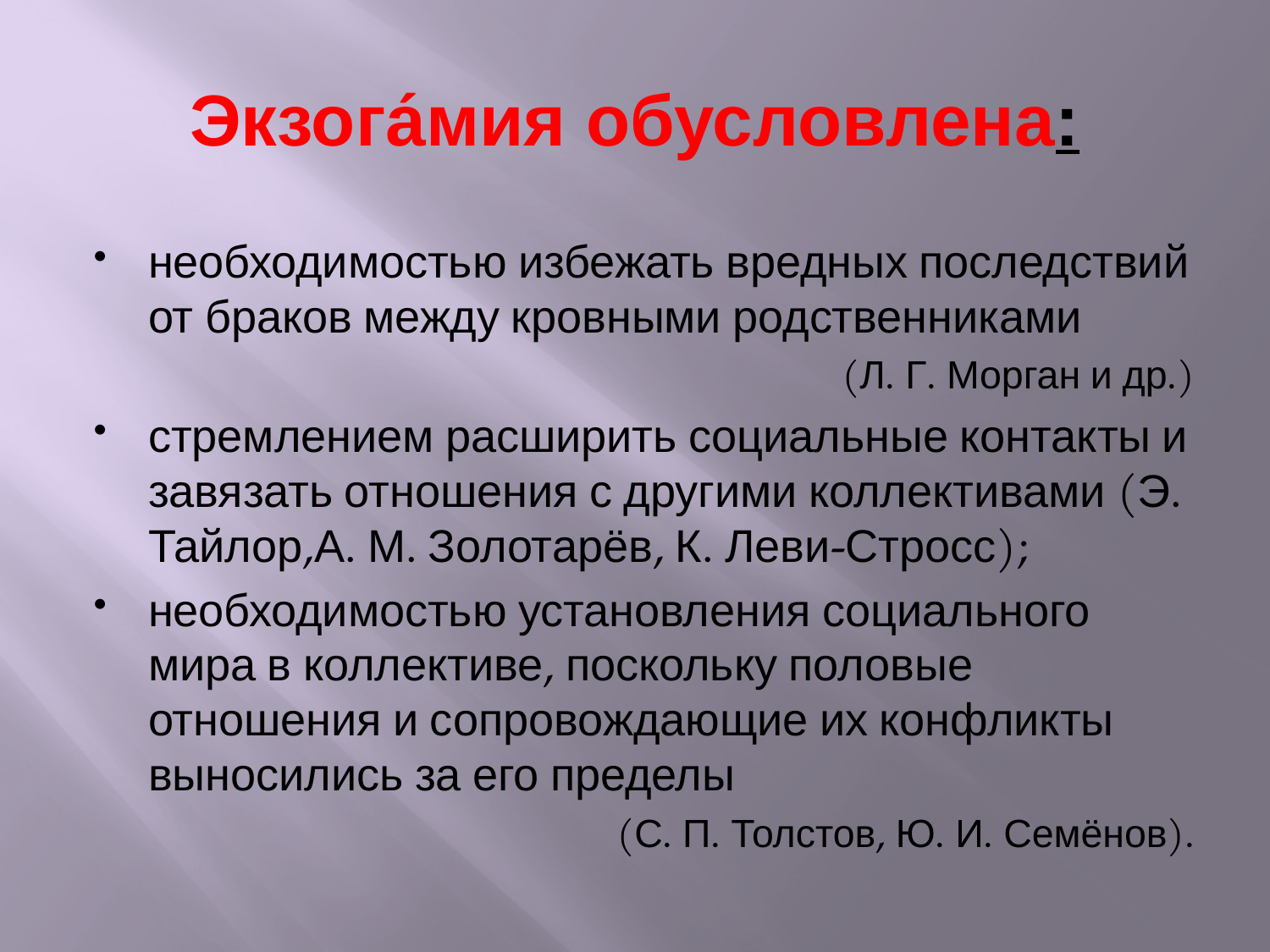

# Экзога́мия обусловлена:
необходимостью избежать вредных последствий от браков между кровными родственниками
(Л. Г. Морган и др.)
стремлением расширить социальные контакты и завязать отношения с другими коллективами (Э. Тайлор,А. М. Золотарёв, К. Леви-Стросс);
необходимостью установления социального мира в коллективе, поскольку половые отношения и сопровождающие их конфликты выносились за его пределы
(С. П. Толстов, Ю. И. Семёнов).